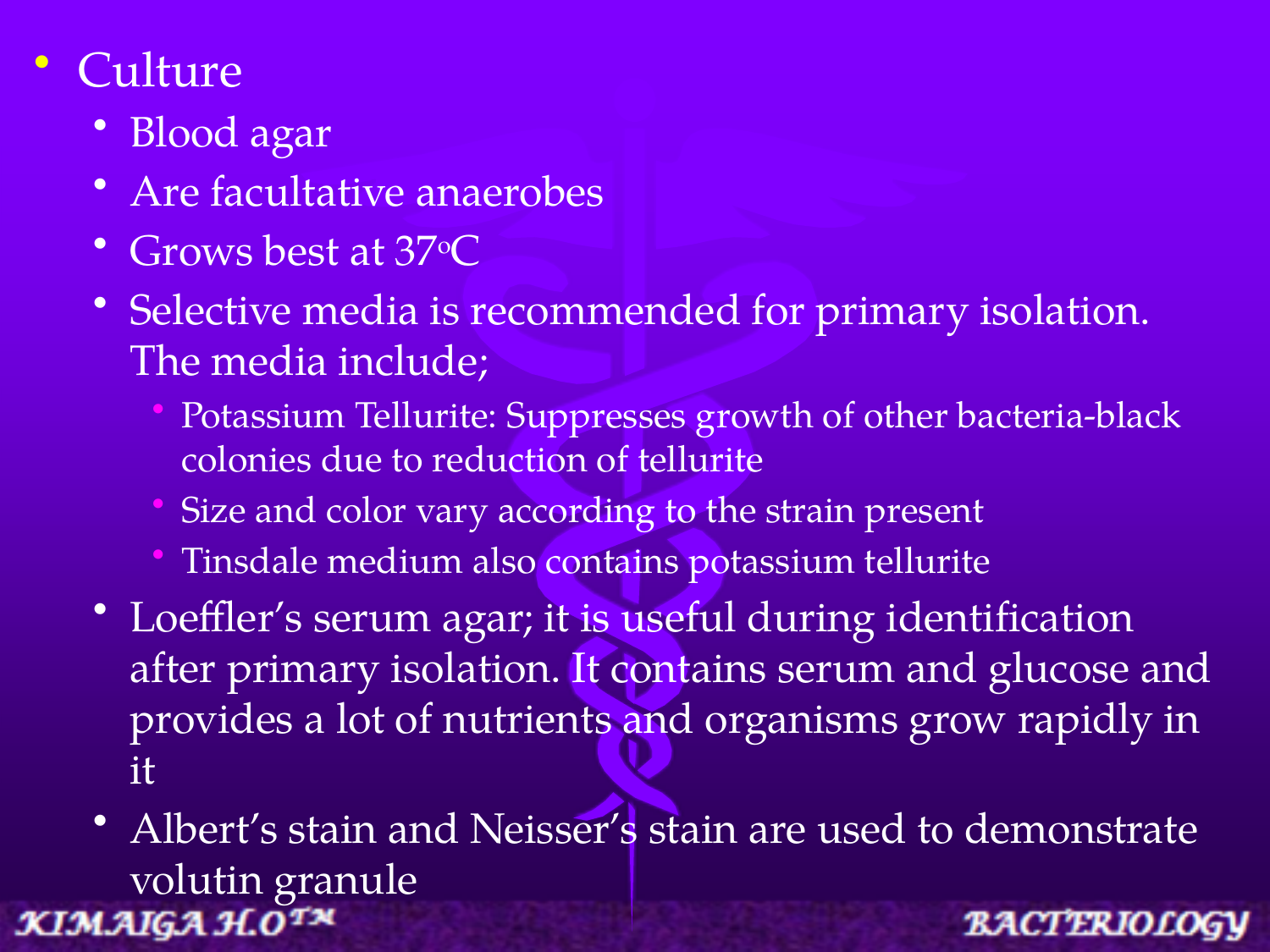

Culture
Blood agar
Are facultative anaerobes
Grows best at 37oC
Selective media is recommended for primary isolation. The media include;
Potassium Tellurite: Suppresses growth of other bacteria-black colonies due to reduction of tellurite
Size and color vary according to the strain present
Tinsdale medium also contains potassium tellurite
Loeffler’s serum agar; it is useful during identification after primary isolation. It contains serum and glucose and provides a lot of nutrients and organisms grow rapidly in it
Albert’s stain and Neisser’s stain are used to demonstrate volutin granule